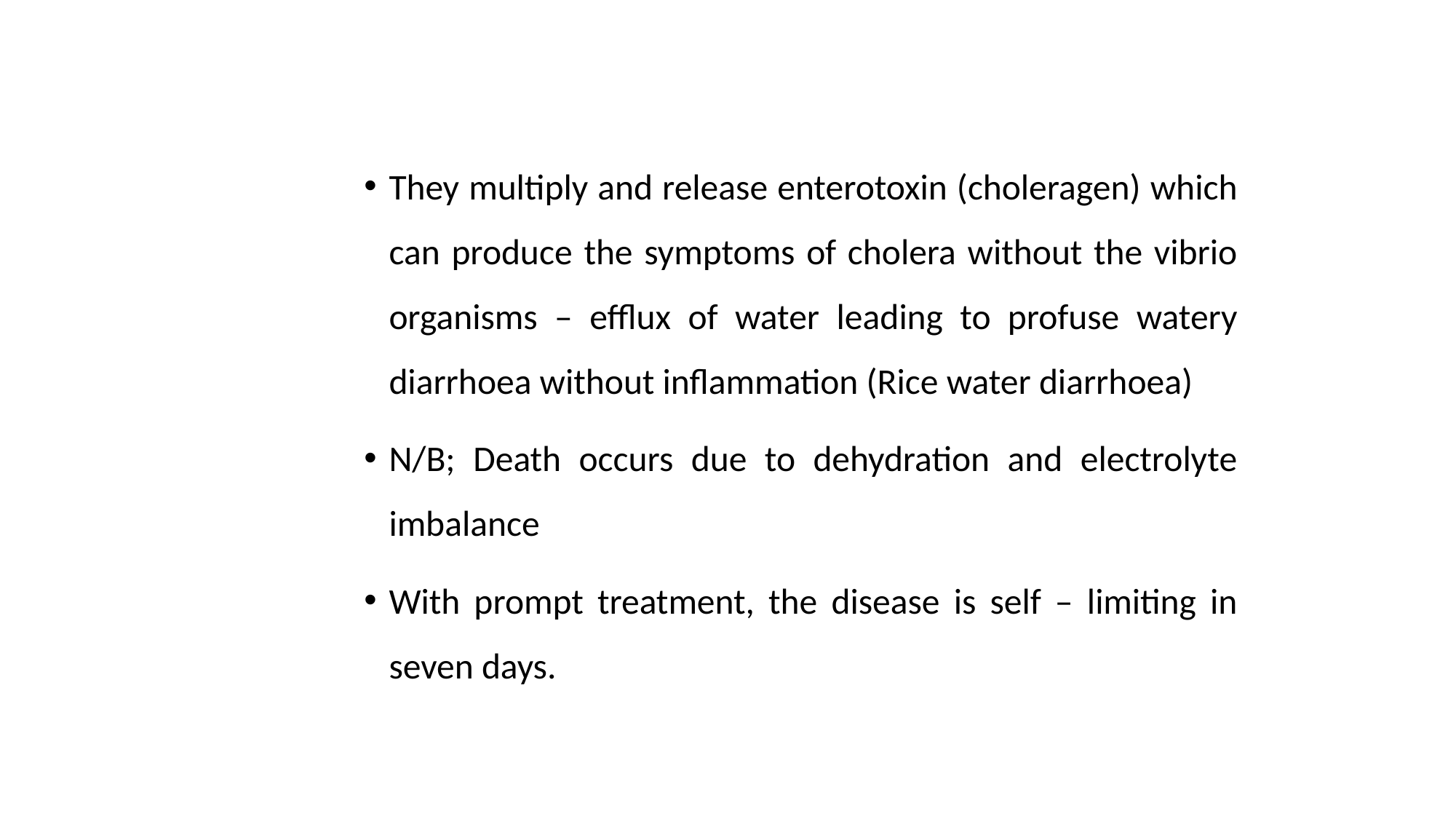

#
They multiply and release enterotoxin (choleragen) which can produce the symptoms of cholera without the vibrio organisms – efflux of water leading to profuse watery diarrhoea without inflammation (Rice water diarrhoea)
N/B; Death occurs due to dehydration and electrolyte imbalance
With prompt treatment, the disease is self – limiting in seven days.